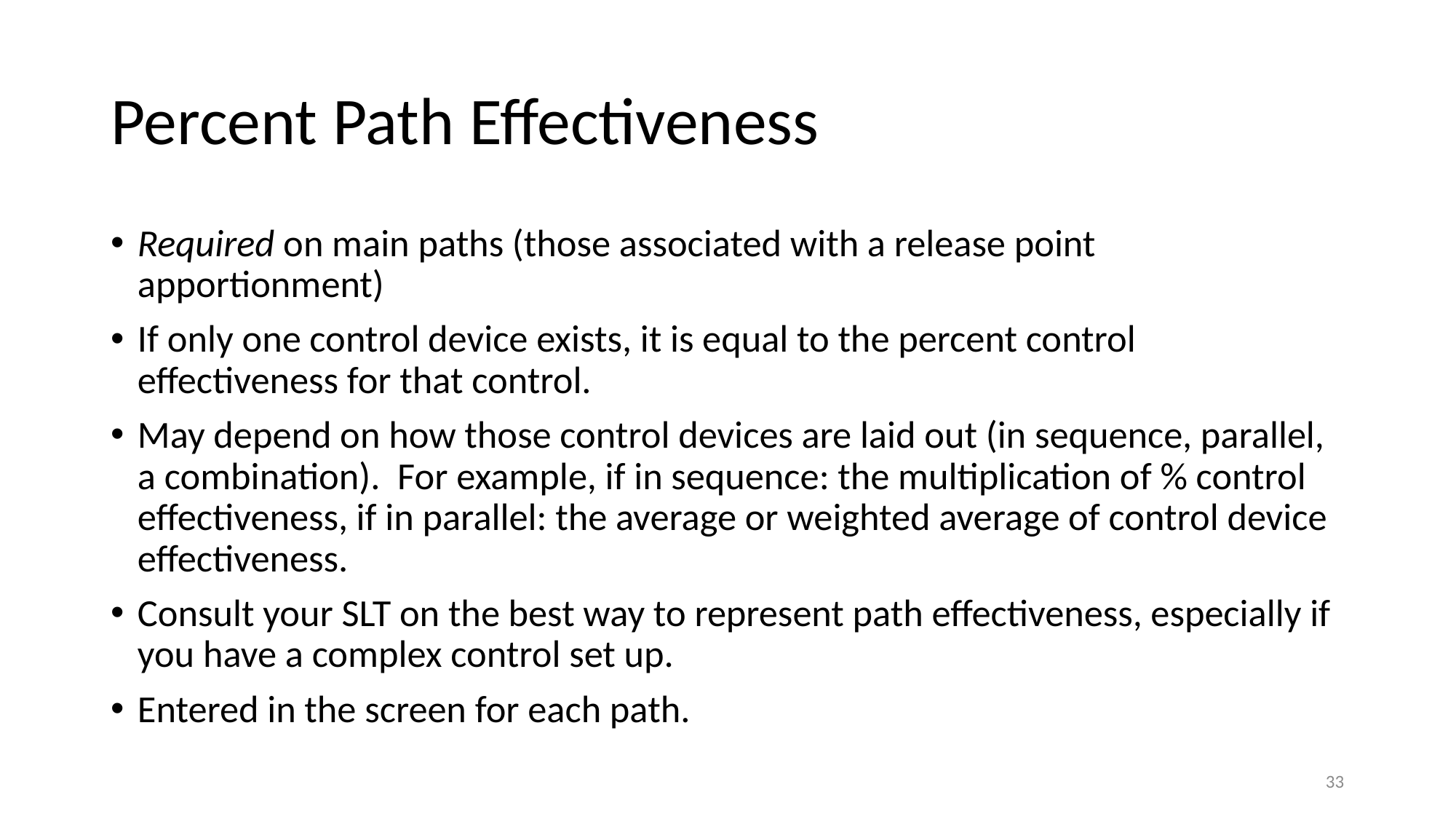

# Percent Path Effectiveness
Required on main paths (those associated with a release point apportionment)
If only one control device exists, it is equal to the percent control effectiveness for that control.
May depend on how those control devices are laid out (in sequence, parallel, a combination).  For example, if in sequence: the multiplication of % control effectiveness, if in parallel: the average or weighted average of control device effectiveness.
Consult your SLT on the best way to represent path effectiveness, especially if you have a complex control set up.
Entered in the screen for each path.
33